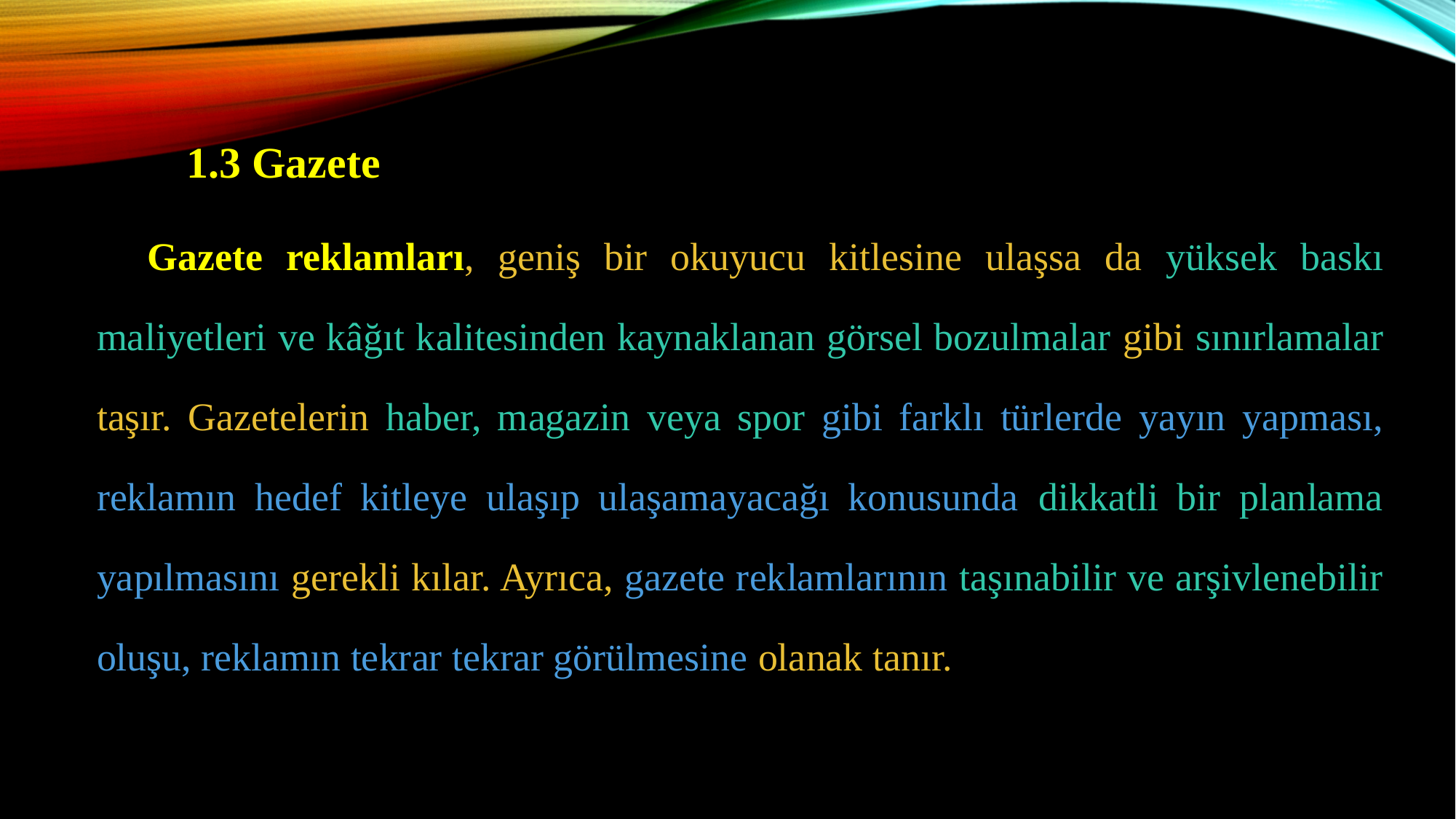

1.3 Gazete
Gazete reklamları, geniş bir okuyucu kitlesine ulaşsa da yüksek baskı maliyetleri ve kâğıt kalitesinden kaynaklanan görsel bozulmalar gibi sınırlamalar taşır. Gazetelerin haber, magazin veya spor gibi farklı türlerde yayın yapması, reklamın hedef kitleye ulaşıp ulaşamayacağı konusunda dikkatli bir planlama yapılmasını gerekli kılar. Ayrıca, gazete reklamlarının taşınabilir ve arşivlenebilir oluşu, reklamın tekrar tekrar görülmesine olanak tanır.